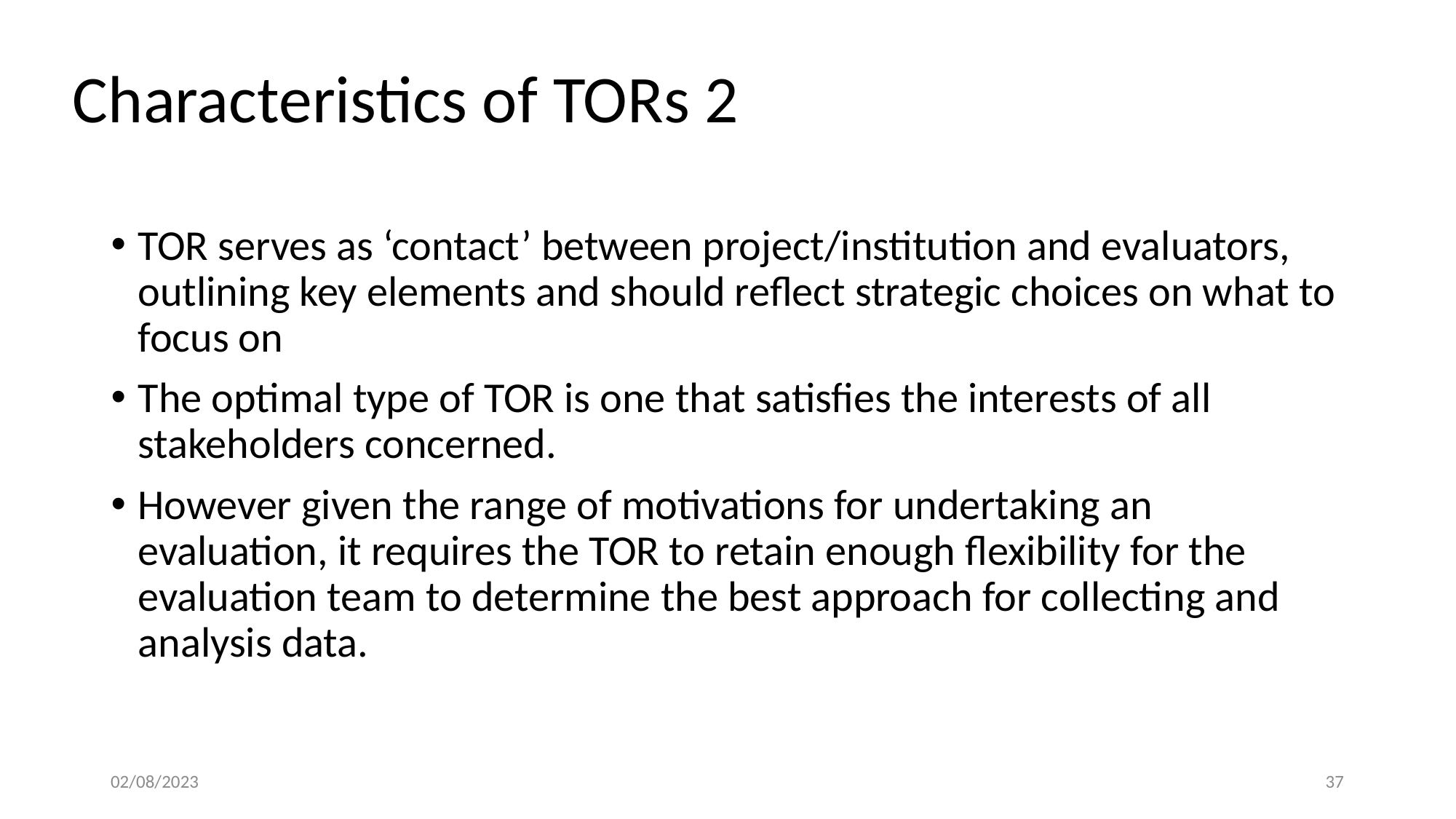

Characteristics of TORs 2

TOR serves as ‘contact’ between project/institution and evaluators, outlining key elements and should reflect strategic choices on what to focus on
The optimal type of TOR is one that satisfies the interests of all stakeholders concerned.
However given the range of motivations for undertaking an evaluation, it requires the TOR to retain enough flexibility for the evaluation team to determine the best approach for collecting and analysis data.

02/08/2023
37